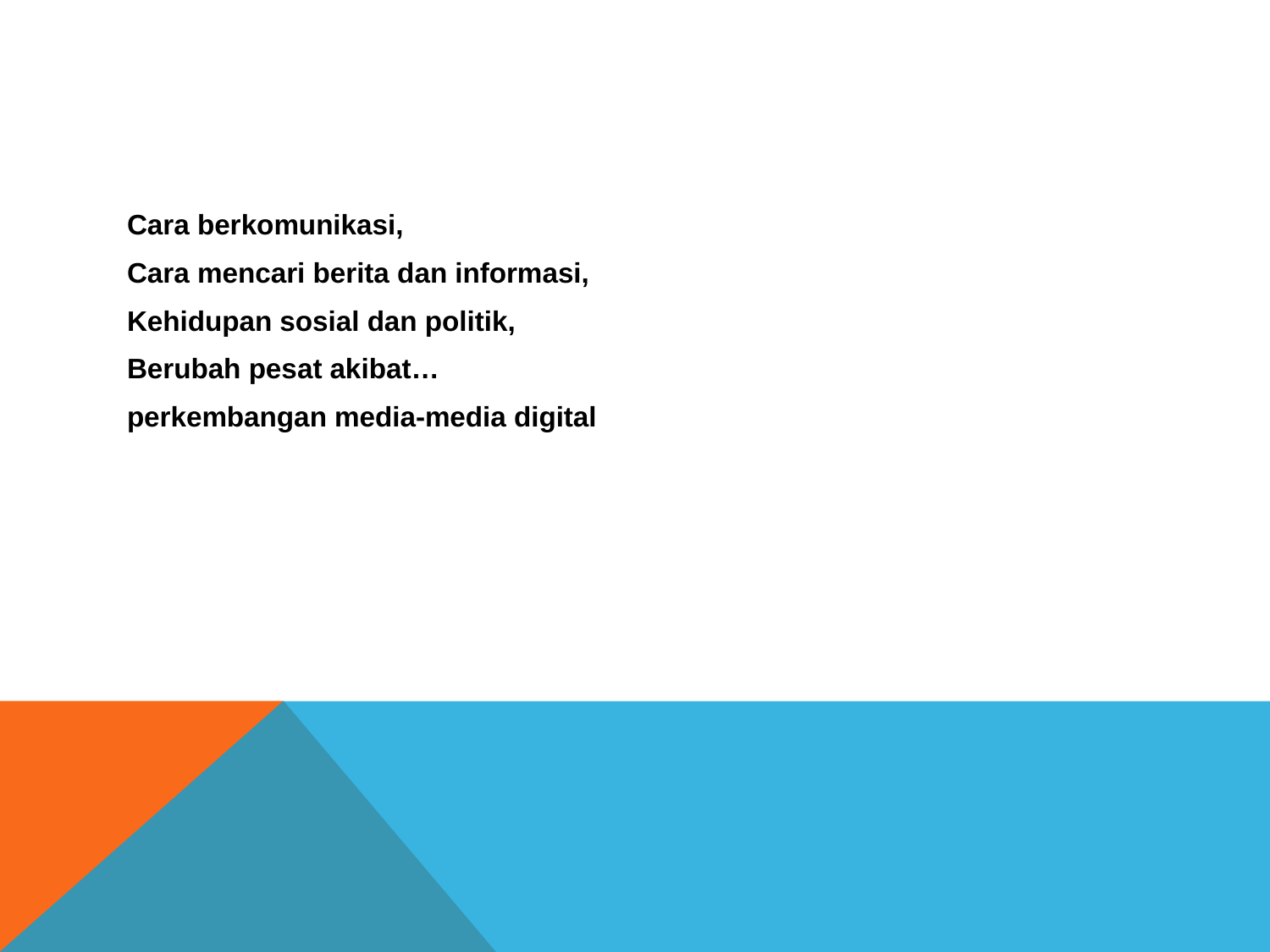

#

Cara berkomunikasi,
Cara mencari berita dan informasi,
Kehidupan sosial dan politik,
Berubah pesat akibat…
perkembangan media-media digital